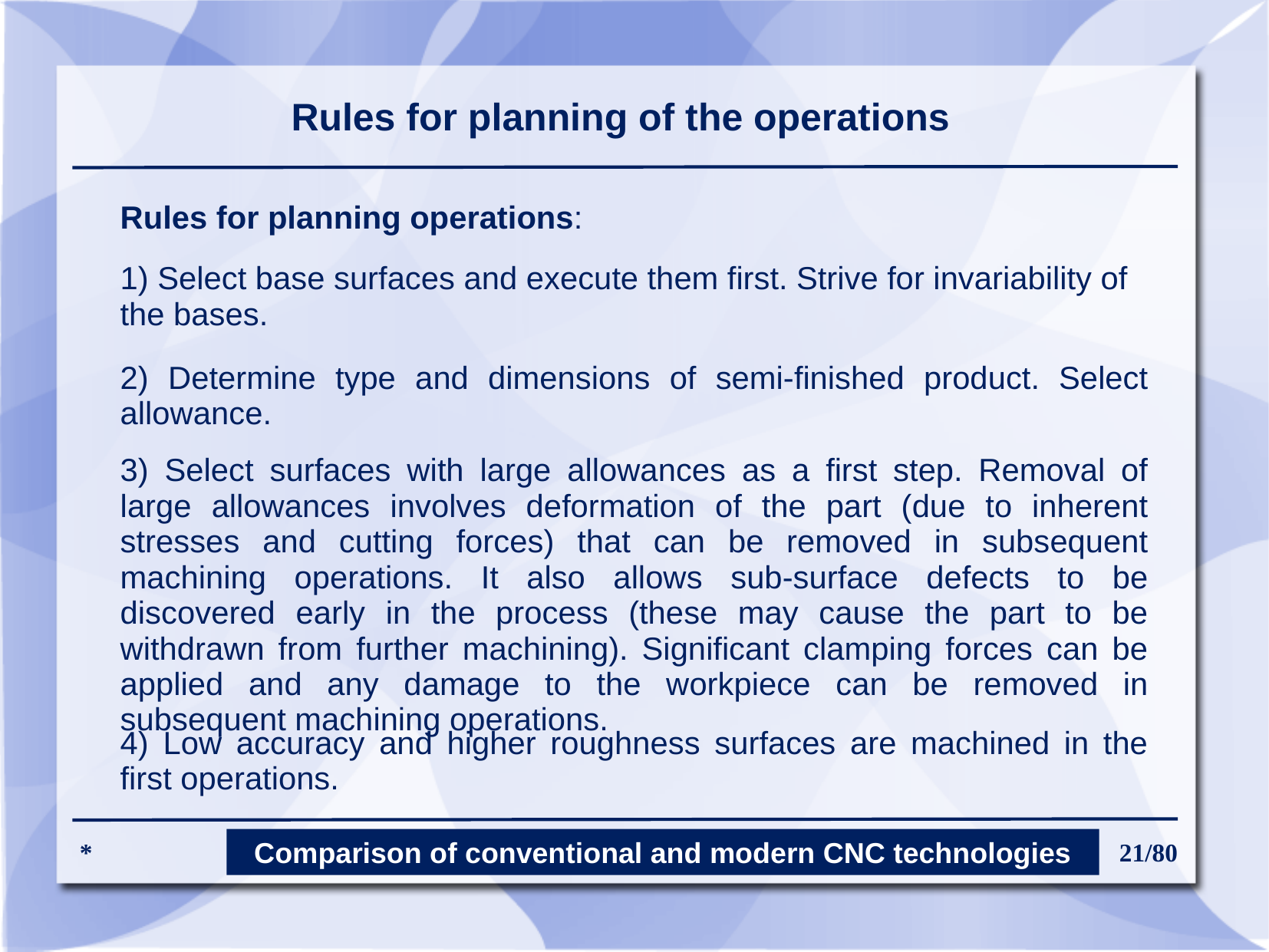

Rules for planning of the operations
Rules for planning operations:
1) Select base surfaces and execute them first. Strive for invariability of the bases.
2) Determine type and dimensions of semi-finished product. Select allowance.
3) Select surfaces with large allowances as a first step. Removal of large allowances involves deformation of the part (due to inherent stresses and cutting forces) that can be removed in subsequent machining operations. It also allows sub-surface defects to be discovered early in the process (these may cause the part to be withdrawn from further machining). Significant clamping forces can be applied and any damage to the workpiece can be removed in subsequent machining operations.
4) Low accuracy and higher roughness surfaces are machined in the first operations.
Comparison of conventional and modern CNC technologies
*
21/80